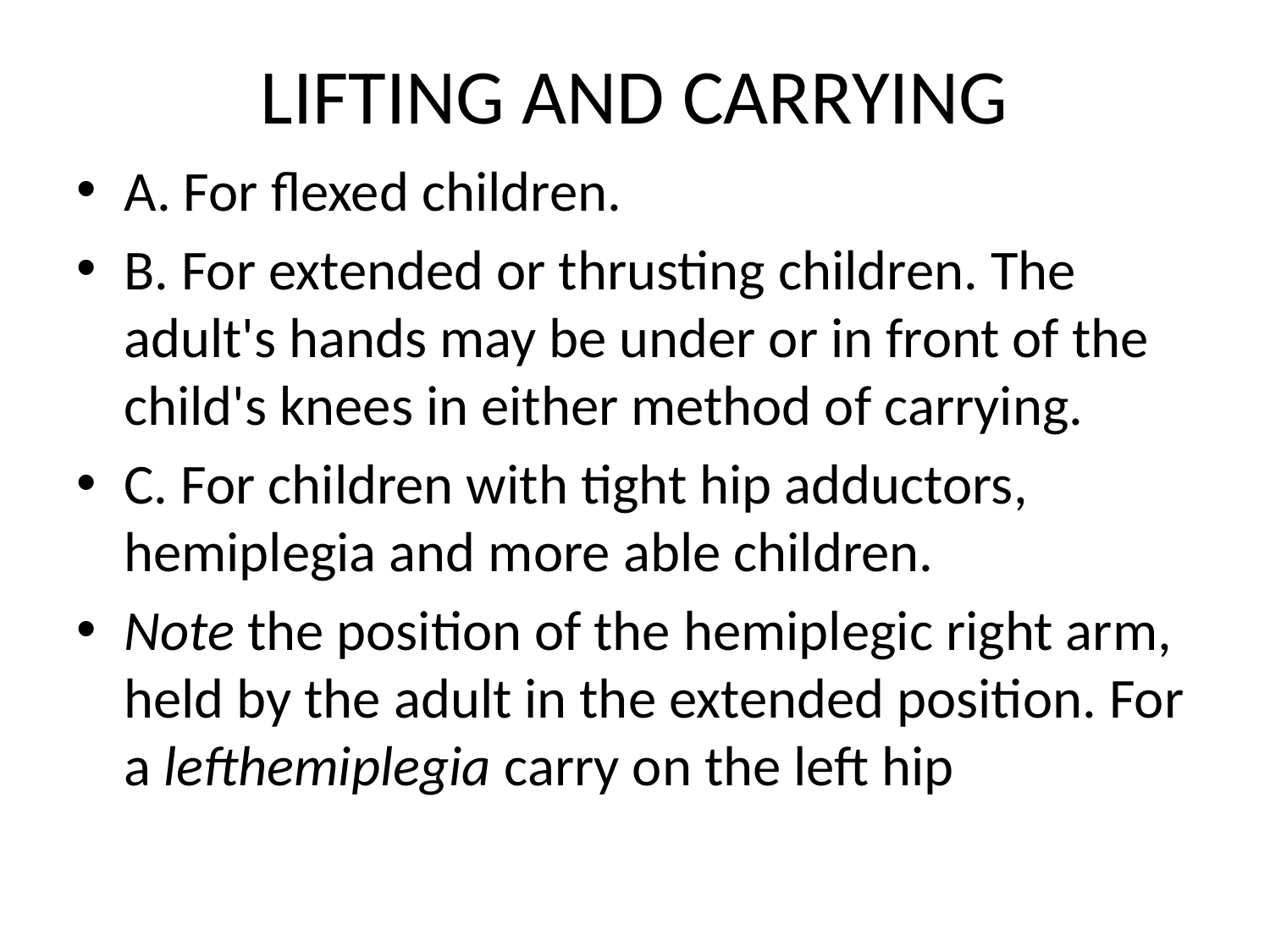

# LIFTING AND CARRYING
A. For flexed children.
B. For extended or thrusting children. The adult's hands may be under or in front of the child's knees in either method of carrying.
C. For children with tight hip adductors, hemiplegia and more able children.
Note the position of the hemiplegic right arm, held by the adult in the extended position. For a lefthemiplegia carry on the left hip